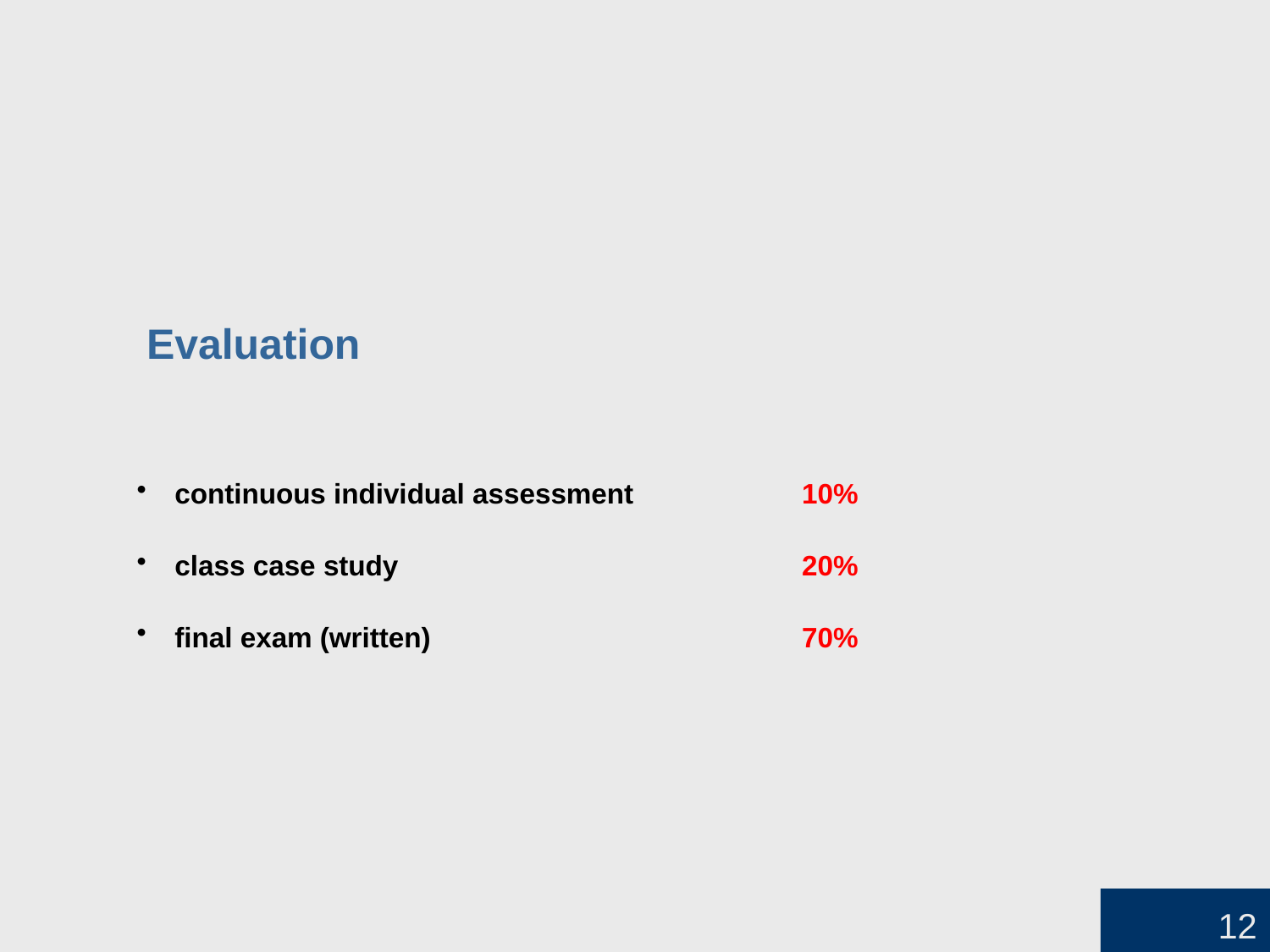

Evaluation
 continuous individual assessment		10%

 class case study				20%

 final exam (written)   			70%
12